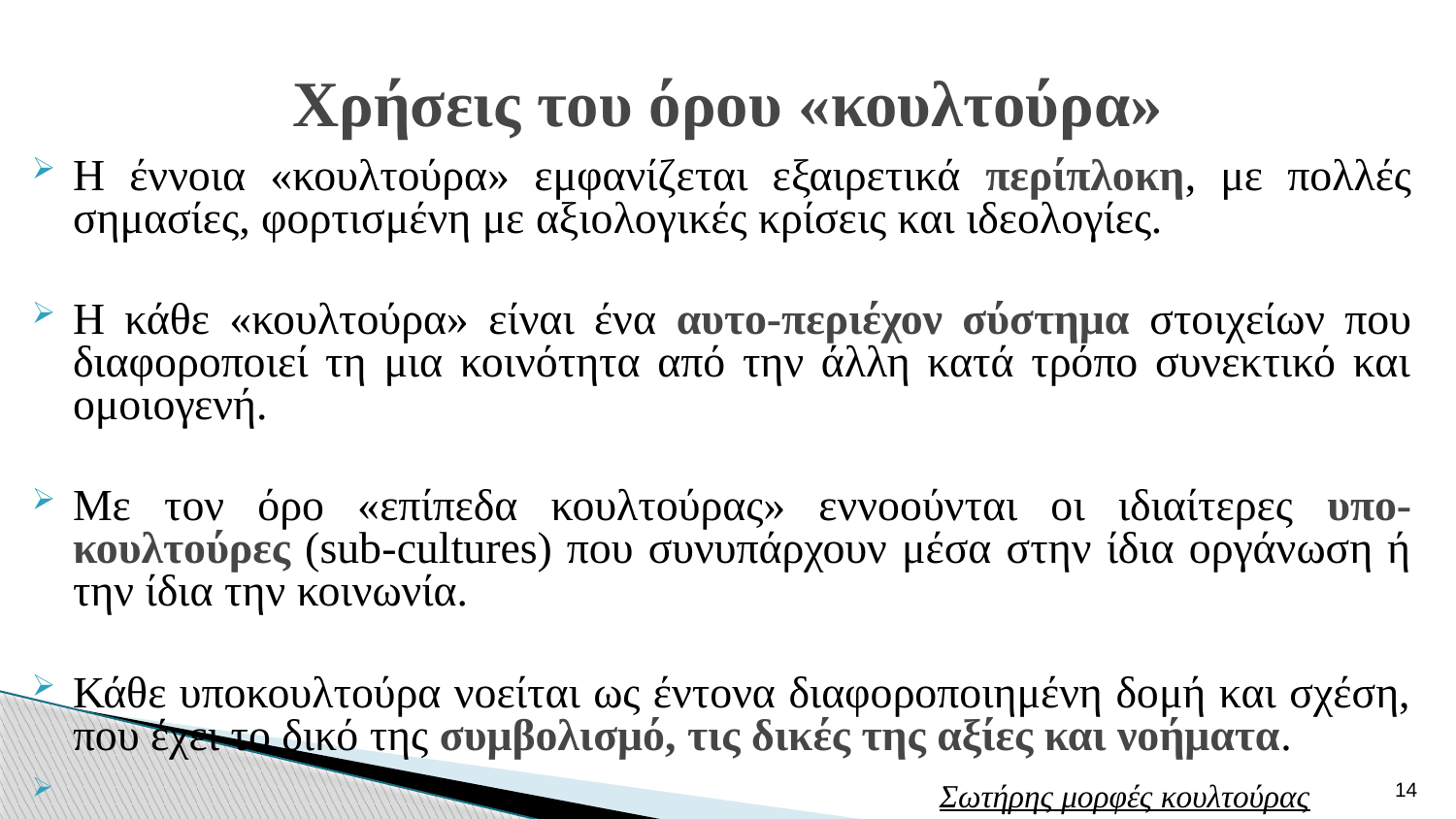

# Χρήσεις του όρου «κουλτούρα»
Η έννοια «κουλτούρα» εμφανίζεται εξαιρετικά περίπλοκη, με πολλές σημασίες, φορτισμένη με αξιολογικές κρίσεις και ιδεολογίες.

Η κάθε «κουλτούρα» είναι ένα αυτο-περιέχον σύστημα στοιχείων που διαφοροποιεί τη μια κοινότητα από την άλλη κατά τρόπο συνεκτικό και ομοιογενή.

Με τον όρο «επίπεδα κουλτούρας» εννοούνται οι ιδιαίτερες υπο-κουλτούρες (sub-cultures) που συνυπάρχουν μέσα στην ίδια οργάνωση ή την ίδια την κοινωνία.

Κάθε υποκουλτούρα νοείται ως έντονα διαφοροποιημένη δομή και σχέση, που έχει το δικό της συμβολισμό, τις δικές της αξίες και νοήματα.
                                                                                     Σωτήρης μορφές κουλτούρας
14